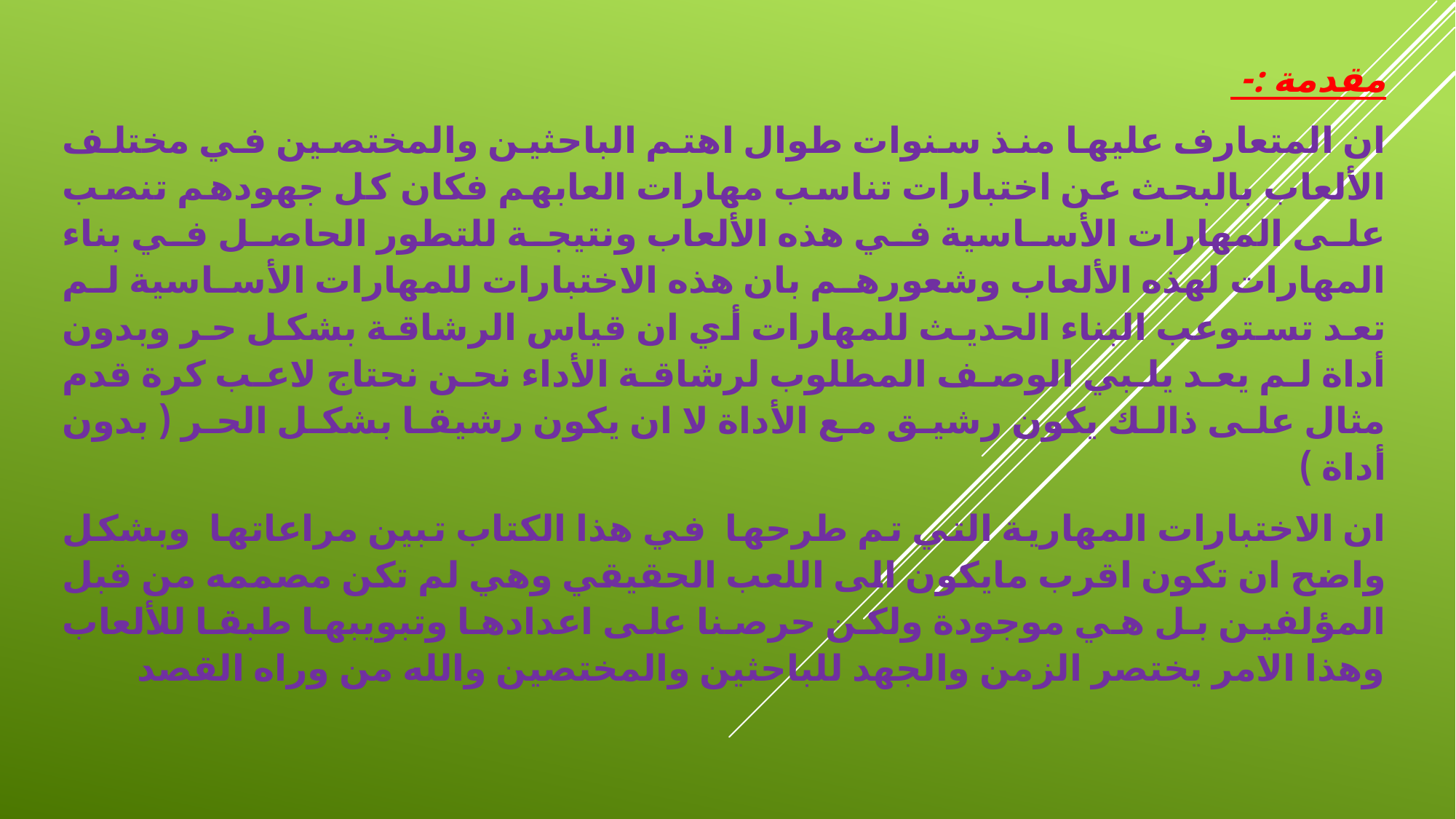

#
مقدمة :-
ان المتعارف عليها منذ سنوات طوال اهتم الباحثين والمختصين في مختلف الألعاب بالبحث عن اختبارات تناسب مهارات العابهم فكان كل جهودهم تنصب على المهارات الأساسية في هذه الألعاب ونتيجة للتطور الحاصل في بناء المهارات لهذه الألعاب وشعورهم بان هذه الاختبارات للمهارات الأساسية لم تعد تستوعب البناء الحديث للمهارات أي ان قياس الرشاقة بشكل حر وبدون أداة لم يعد يلبي الوصف المطلوب لرشاقة الأداء نحن نحتاج لاعب كرة قدم مثال على ذالك يكون رشيق مع الأداة لا ان يكون رشيقا بشكل الحر ( بدون أداة )
ان الاختبارات المهارية التي تم طرحها  في هذا الكتاب تبين مراعاتها  وبشكل واضح ان تكون اقرب مايكون الى اللعب الحقيقي وهي لم تكن مصممه من قبل المؤلفين بل هي موجودة ولكن حرصنا على اعدادها وتبويبها طبقا للألعاب وهذا الامر يختصر الزمن والجهد للباحثين والمختصين والله من وراه القصد